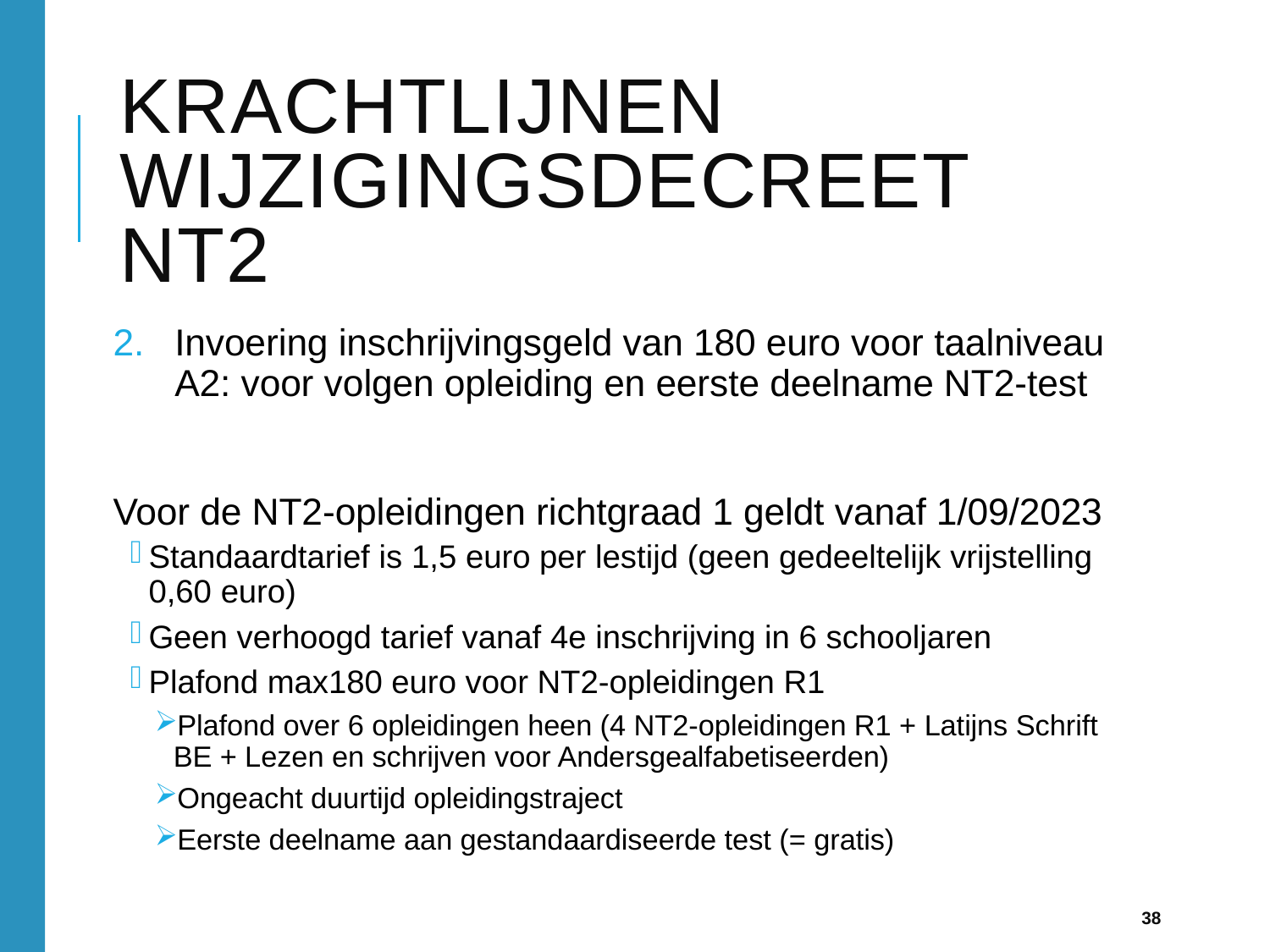

# Krachtlijnen wijzigingsdecreet nt2
Invoering inschrijvingsgeld van 180 euro voor taalniveau A2: voor volgen opleiding en eerste deelname NT2-test

Voor de NT2-opleidingen richtgraad 1 geldt vanaf 1/09/2023
Standaardtarief is 1,5 euro per lestijd (geen gedeeltelijk vrijstelling 0,60 euro)
Geen verhoogd tarief vanaf 4e inschrijving in 6 schooljaren
Plafond max180 euro voor NT2-opleidingen R1
Plafond over 6 opleidingen heen (4 NT2-opleidingen R1 + Latijns Schrift BE + Lezen en schrijven voor Andersgealfabetiseerden)
Ongeacht duurtijd opleidingstraject
Eerste deelname aan gestandaardiseerde test (= gratis)

38